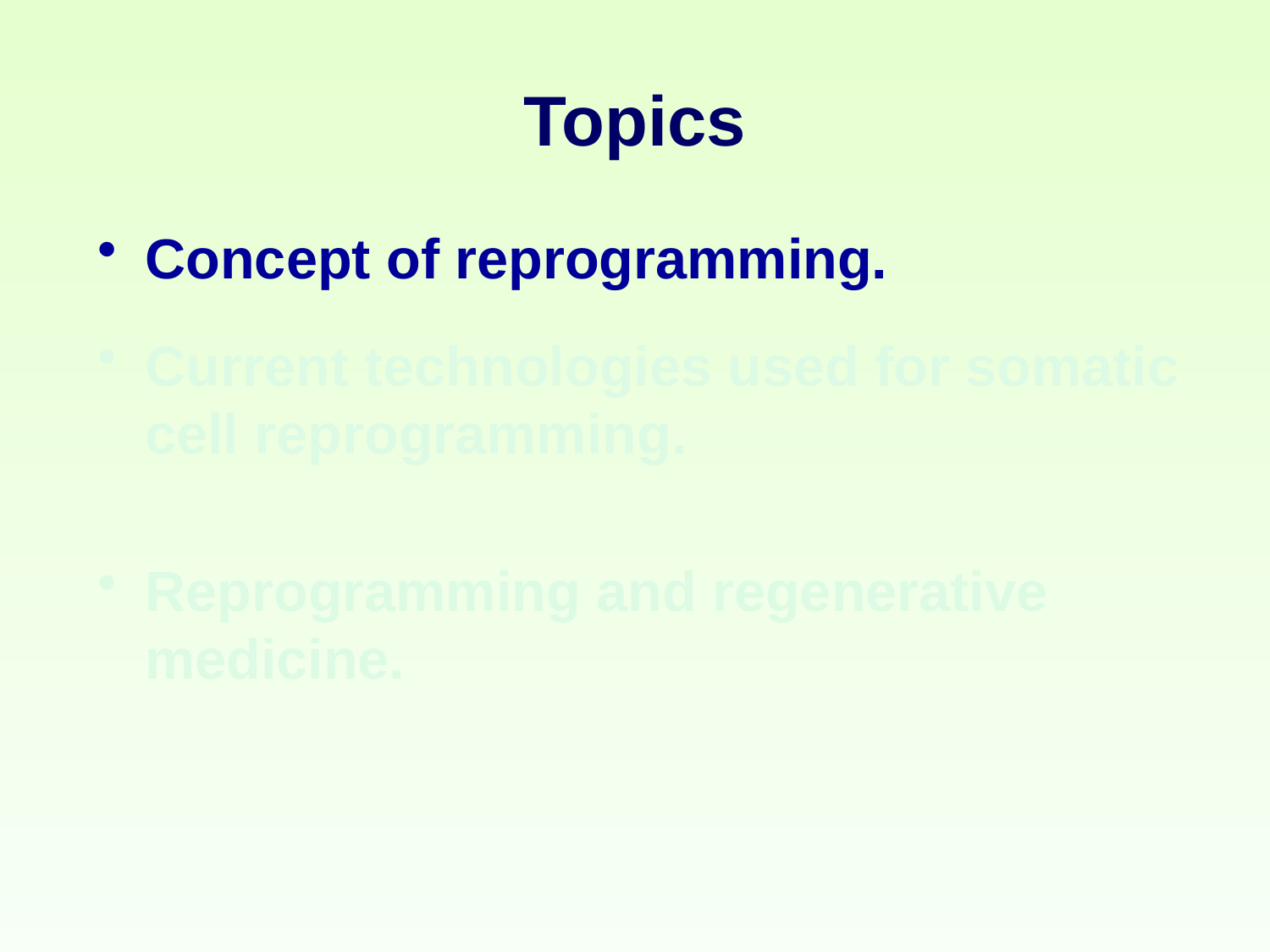

# Topics
Concept of reprogramming.
Current technologies used for somatic cell reprogramming.

Reprogramming and regenerative medicine.